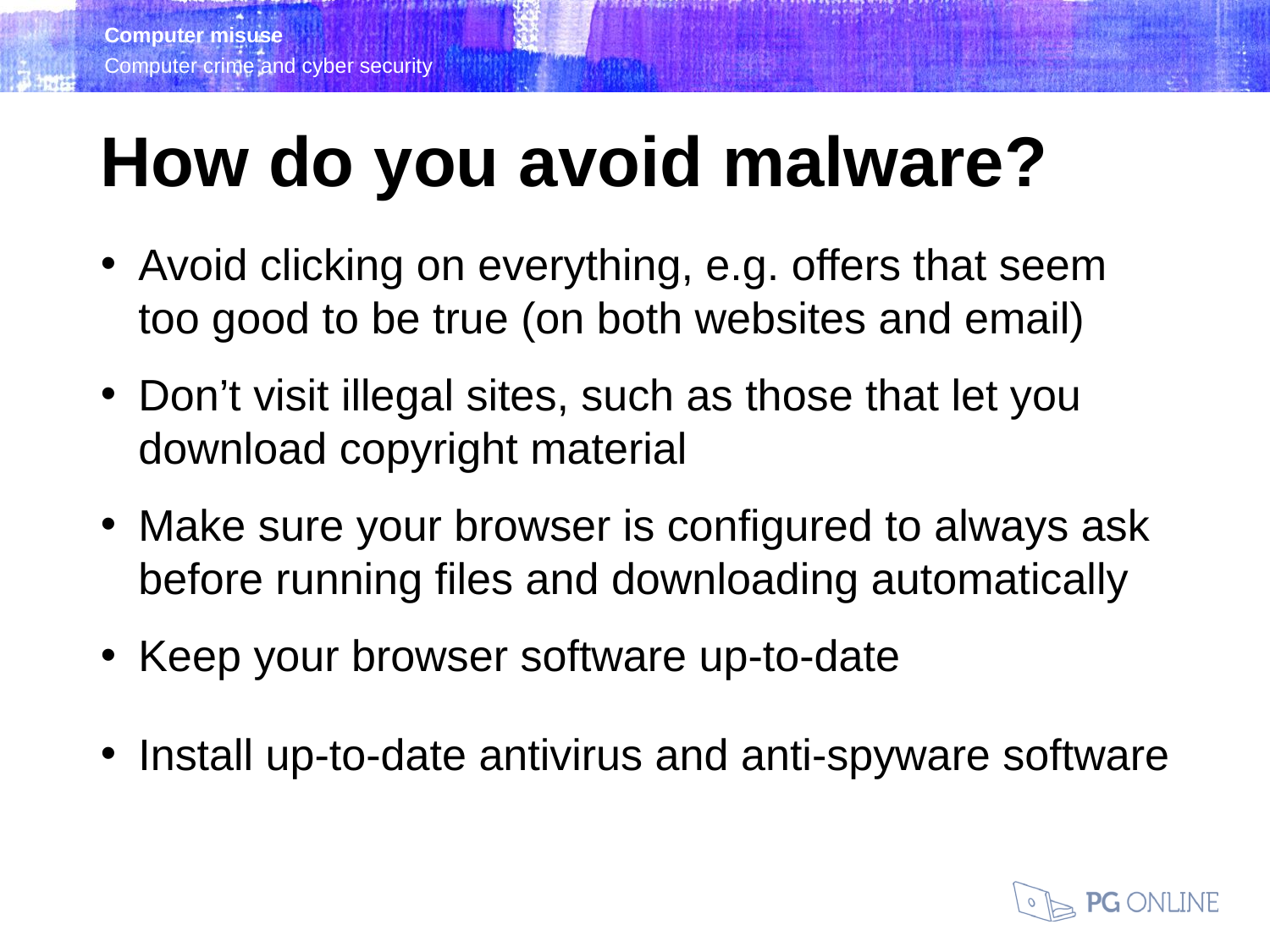

How do you avoid malware?
Avoid clicking on everything, e.g. offers that seem too good to be true (on both websites and email)
Don’t visit illegal sites, such as those that let you download copyright material
Make sure your browser is configured to always ask before running files and downloading automatically
Keep your browser software up-to-date
Install up-to-date antivirus and anti-spyware software